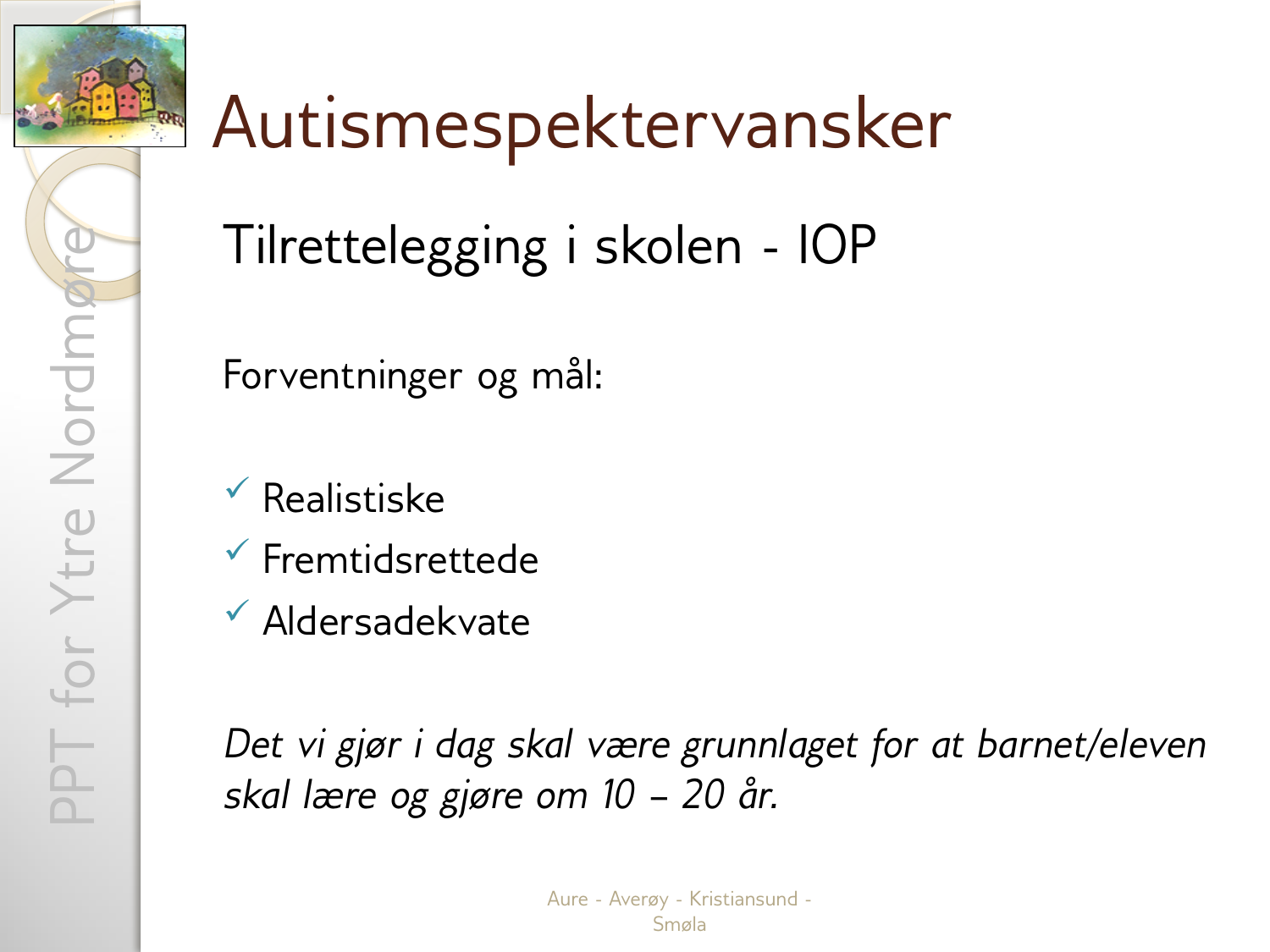

# Autismespektervansker
Tilrettelegging i skolen - IOP

Forventninger og mål:

Realistiske
Fremtidsrettede
Aldersadekvate

Det vi gjør i dag skal være grunnlaget for at barnet/eleven skal lære og gjøre om 10 – 20 år.
Aure - Averøy - Kristiansund - Smøla